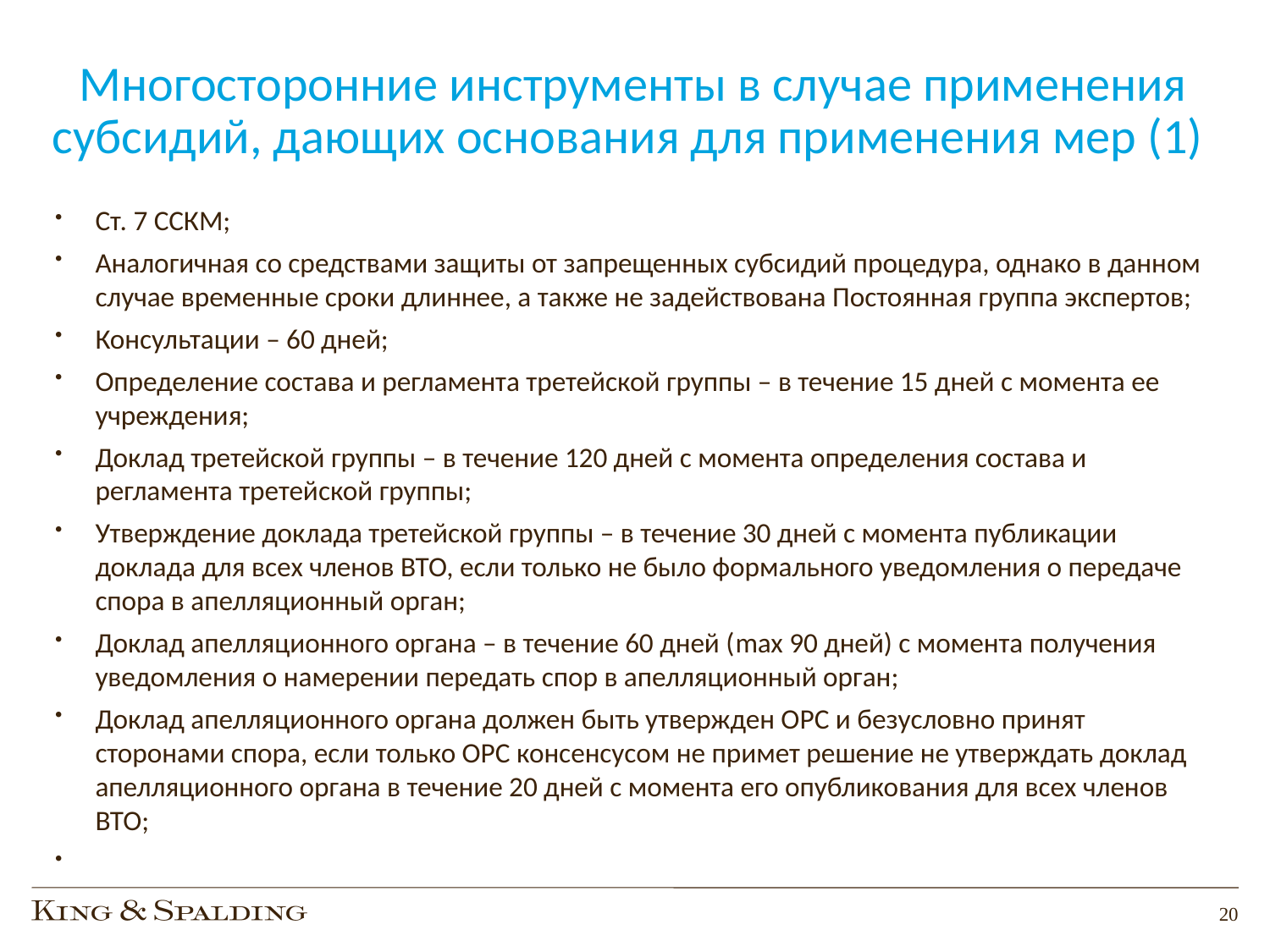

# Многосторонние инструменты в случае применения субсидий, дающих основания для применения мер (1)
Ст. 7 ССКМ;
Аналогичная со средствами защиты от запрещенных субсидий процедура, однако в данном случае временные сроки длиннее, а также не задействована Постоянная группа экспертов;
Консультации – 60 дней;
Определение состава и регламента третейской группы – в течение 15 дней с момента ее учреждения;
Доклад третейской группы – в течение 120 дней с момента определения состава и регламента третейской группы;
Утверждение доклада третейской группы – в течение 30 дней с момента публикации доклада для всех членов ВТО, если только не было формального уведомления о передаче спора в апелляционный орган;
Доклад апелляционного органа – в течение 60 дней (max 90 дней) с момента получения уведомления о намерении передать спор в апелляционный орган;
Доклад апелляционного органа должен быть утвержден ОРС и безусловно принят сторонами спора, если только ОРС консенсусом не примет решение не утверждать доклад апелляционного органа в течение 20 дней с момента его опубликования для всех членов ВТО;

20